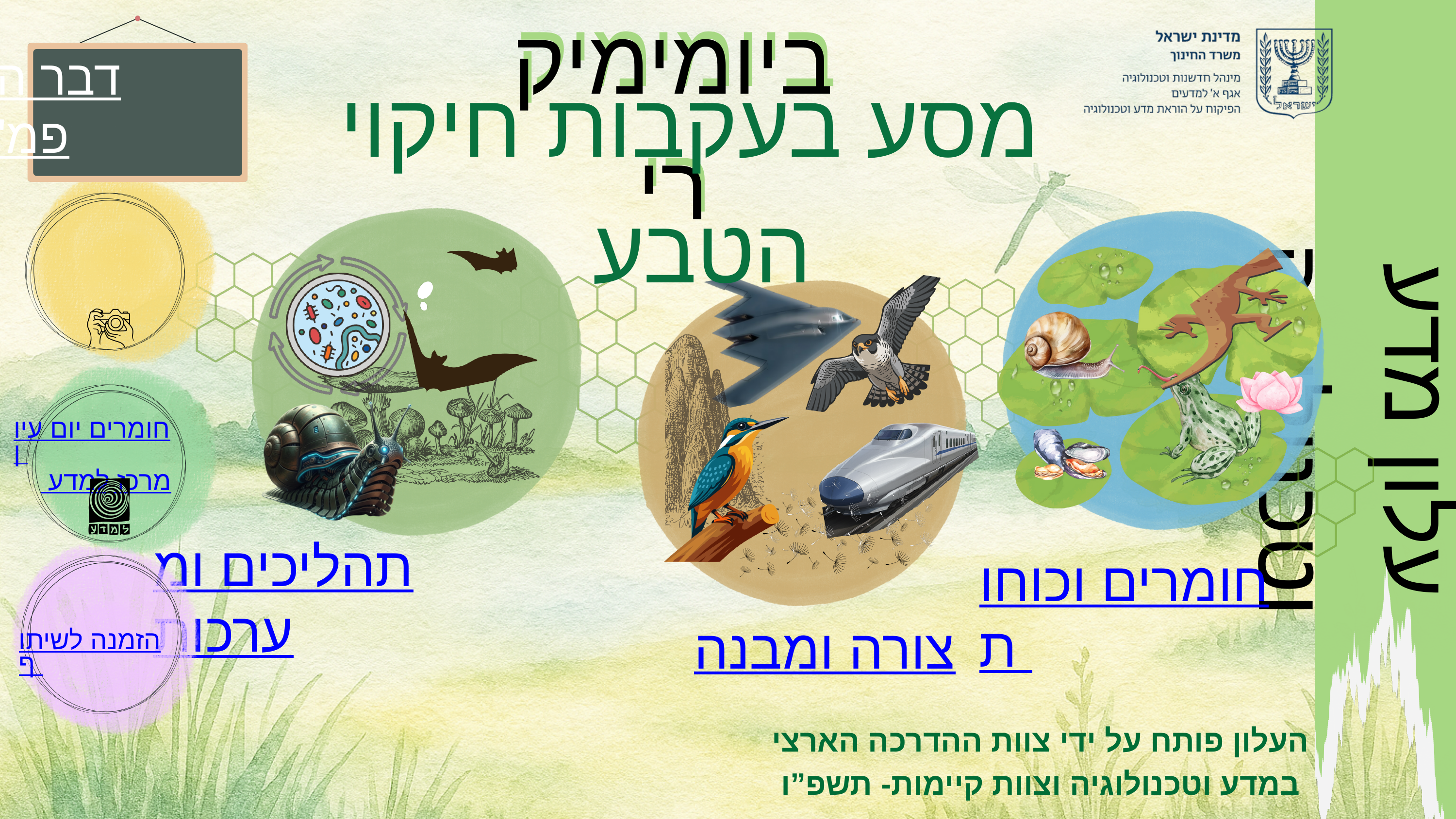

ביומימיקרי
ביומימיקרי

דבר המפמ"ר

מסע בעקבות חיקוי הטבע

פעילויות נוספות עלונים קודמים ומקורות מידע

עלון מדע וטכנולוגיה

חומרים יום עיון
 מרכז למדע

תהליכים ומערכות
חומרים וכוחות

צורה ומבנה
הזמנה לשיתוף
העלון פותח על ידי צוות ההדרכה הארצי
במדע וטכנולוגיה וצוות קיימות- תשפ”ו